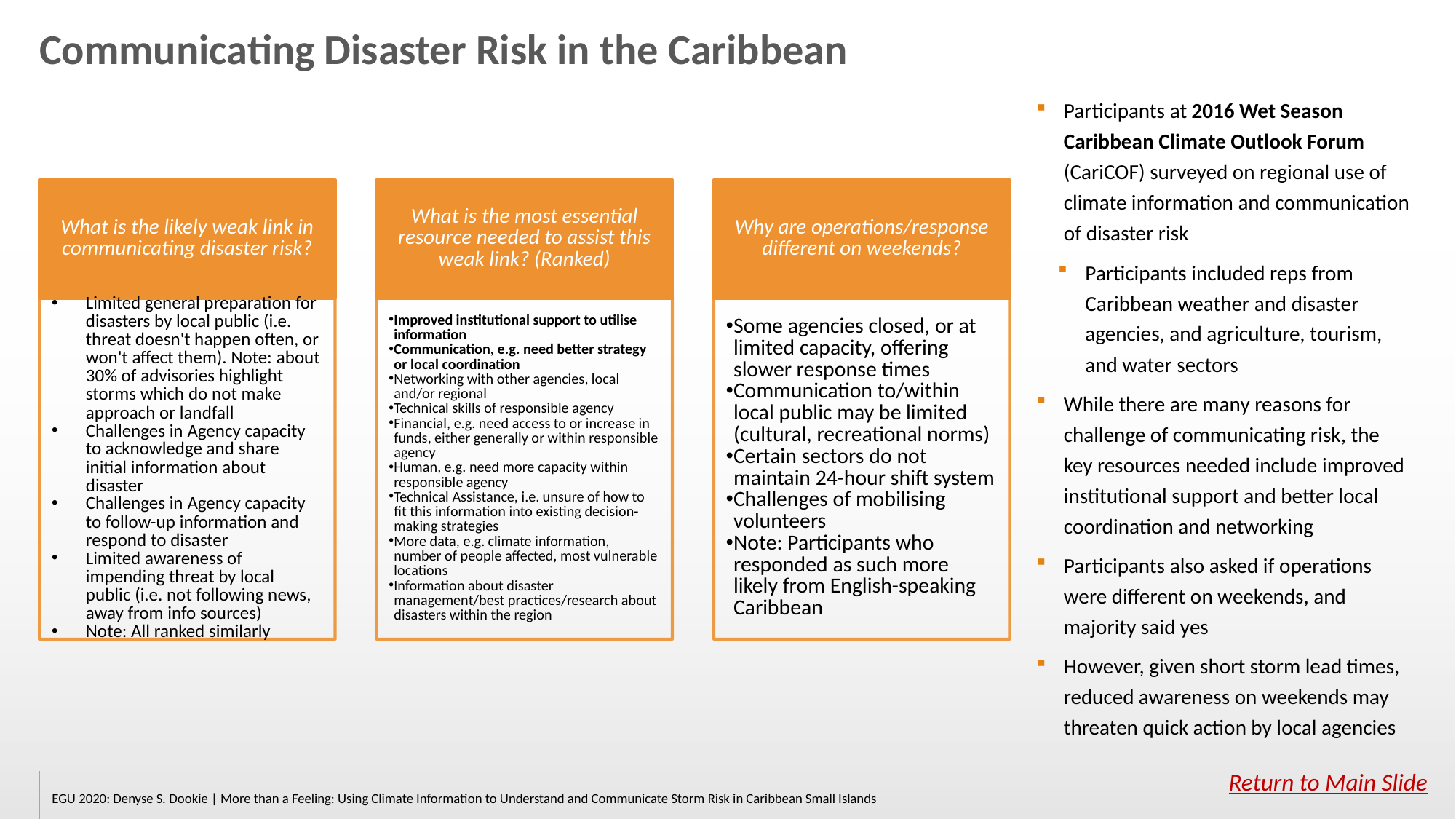

# Communicating Disaster Risk in the Caribbean
What is the most essential resource needed to assist this weak link? (Ranked)
Improved institutional support to utilise information
What is the likely weak link in communicating disaster risk?
Limited general preparation for disasters by local public (i.e. threat doesn't happen often, or won't affect them). Note: about 30% of advisories highlight storms which do not make approach or landfall
Challenges in Agency capacity to acknowledge and share initial information about disaster
Challenges in Agency capacity to follow-up information and respond to disaster
Limited awareness of impending threat by local public (i.e. not following news, away from info sources)
Communication, e.g. need better strategy or local coordination
Networking with other agencies, local and/or regional
Technical skills of responsible agency
Financial, e.g. need access to or increase in funds, either generally or within responsible agency
Human, e.g. need more capacity within responsible agency
Technical Assistance, i.e. unsure of how to fit this information into existing decision-making strategies
More data, e.g. climate information, number of people affected, most vulnerable locations
Information about disaster management/best practices/research about disasters within the region
Why are operations/response different on weekends?
Some agencies closed, or at limited capacity, offering slower response times
Communication to/within local public may be limited (cultural, recreational norms)
Certain sectors do not maintain 24-hour shift system
Challenges of mobilising volunteers
Note: Participants who responded as such more likely from English-speaking Caribbean
Note: All ranked similarly
Participants at 2016 Wet Season Caribbean Climate Outlook Forum (CariCOF) surveyed on regional use of climate information and communication of disaster risk
Participants included reps from Caribbean weather and disaster agencies, and agriculture, tourism, and water sectors
While there are many reasons for challenge of communicating risk, the key resources needed include improved institutional support and better local coordination and networking
Participants also asked if operations were different on weekends, and majority said yes
However, given short storm lead times, reduced awareness on weekends may threaten quick action by local agencies
Return to Main Slide
EGU 2020: Denyse S. Dookie | More than a Feeling: Using Climate Information to Understand and Communicate Storm Risk in Caribbean Small Islands